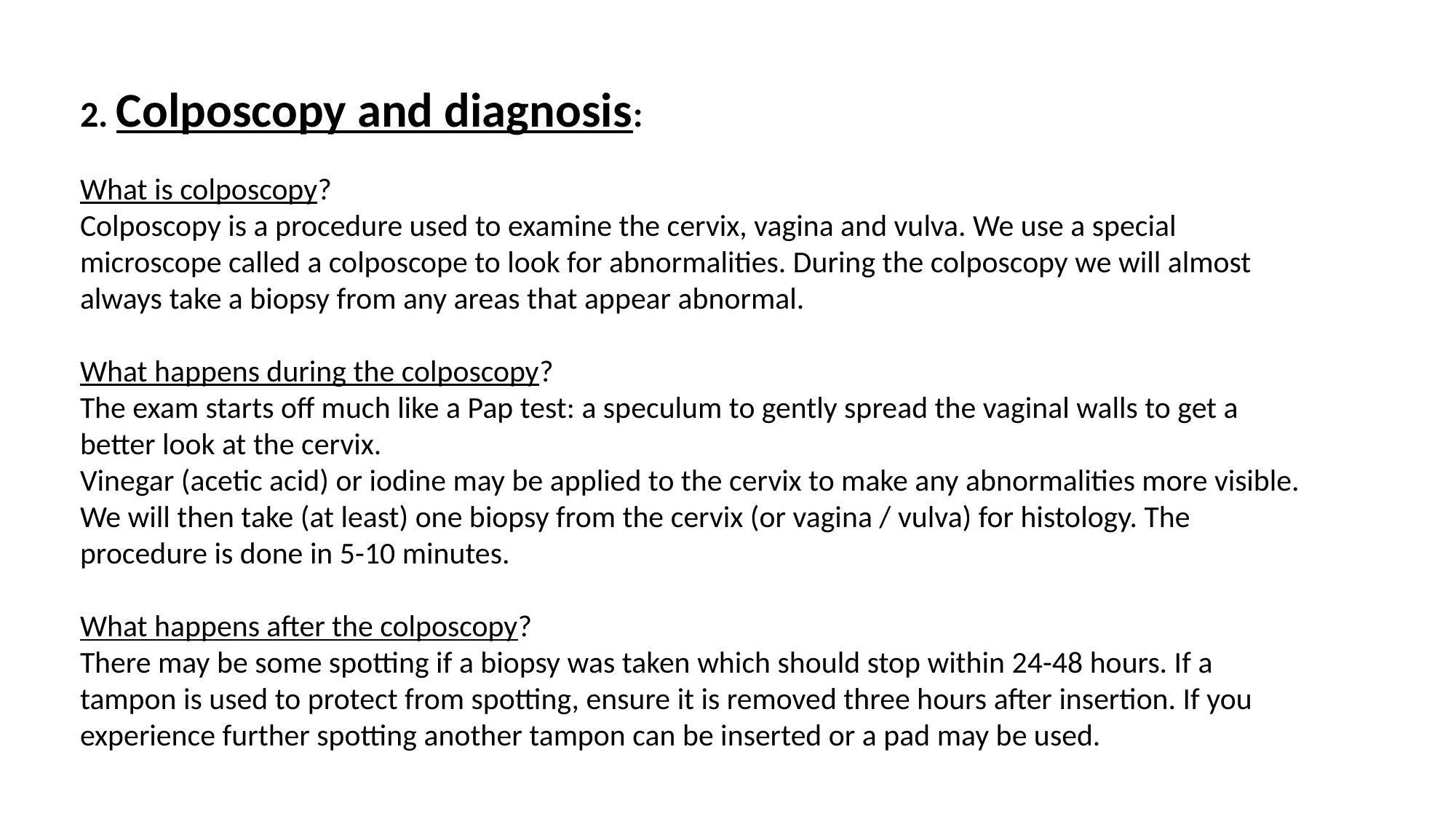

2. Colposcopy and diagnosis:

What is colposcopy?
Colposcopy is a procedure used to examine the cervix, vagina and vulva. We use a special microscope called a colposcope to look for abnormalities. During the colposcopy we will almost always take a biopsy from any areas that appear abnormal.

What happens during the colposcopy?
The exam starts off much like a Pap test: a speculum to gently spread the vaginal walls to get a better look at the cervix.
Vinegar (acetic acid) or iodine may be applied to the cervix to make any abnormalities more visible. We will then take (at least) one biopsy from the cervix (or vagina / vulva) for histology. The procedure is done in 5-10 minutes.

What happens after the colposcopy?
There may be some spotting if a biopsy was taken which should stop within 24-48 hours. If a tampon is used to protect from spotting, ensure it is removed three hours after insertion. If you experience further spotting another tampon can be inserted or a pad may be used.